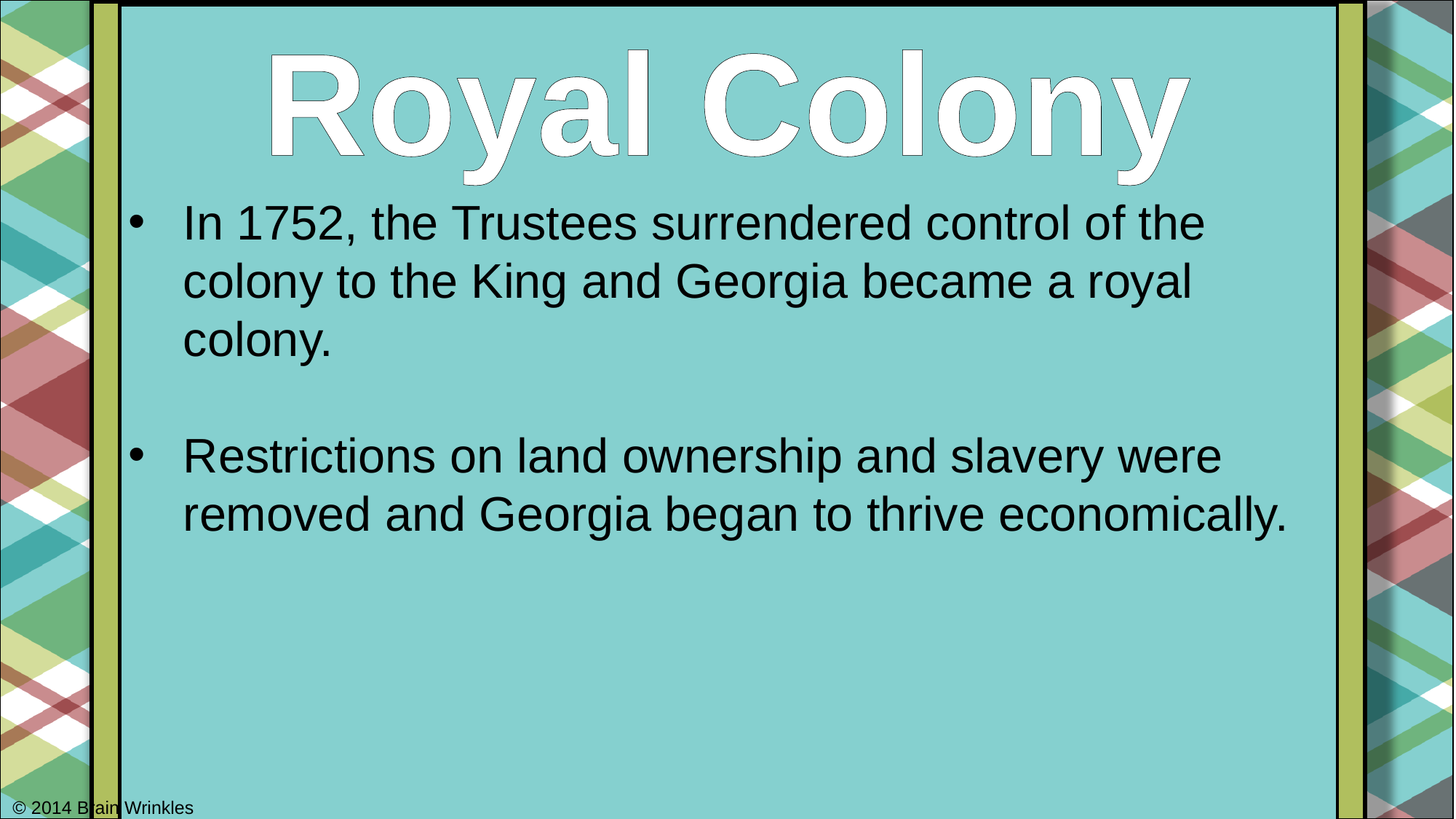

Royal Colony

In 1752, the Trustees surrendered control of the colony to the King and Georgia became a royal colony.

Restrictions on land ownership and slavery were removed and Georgia began to thrive economically.

© 2014 Brain Wrinkles